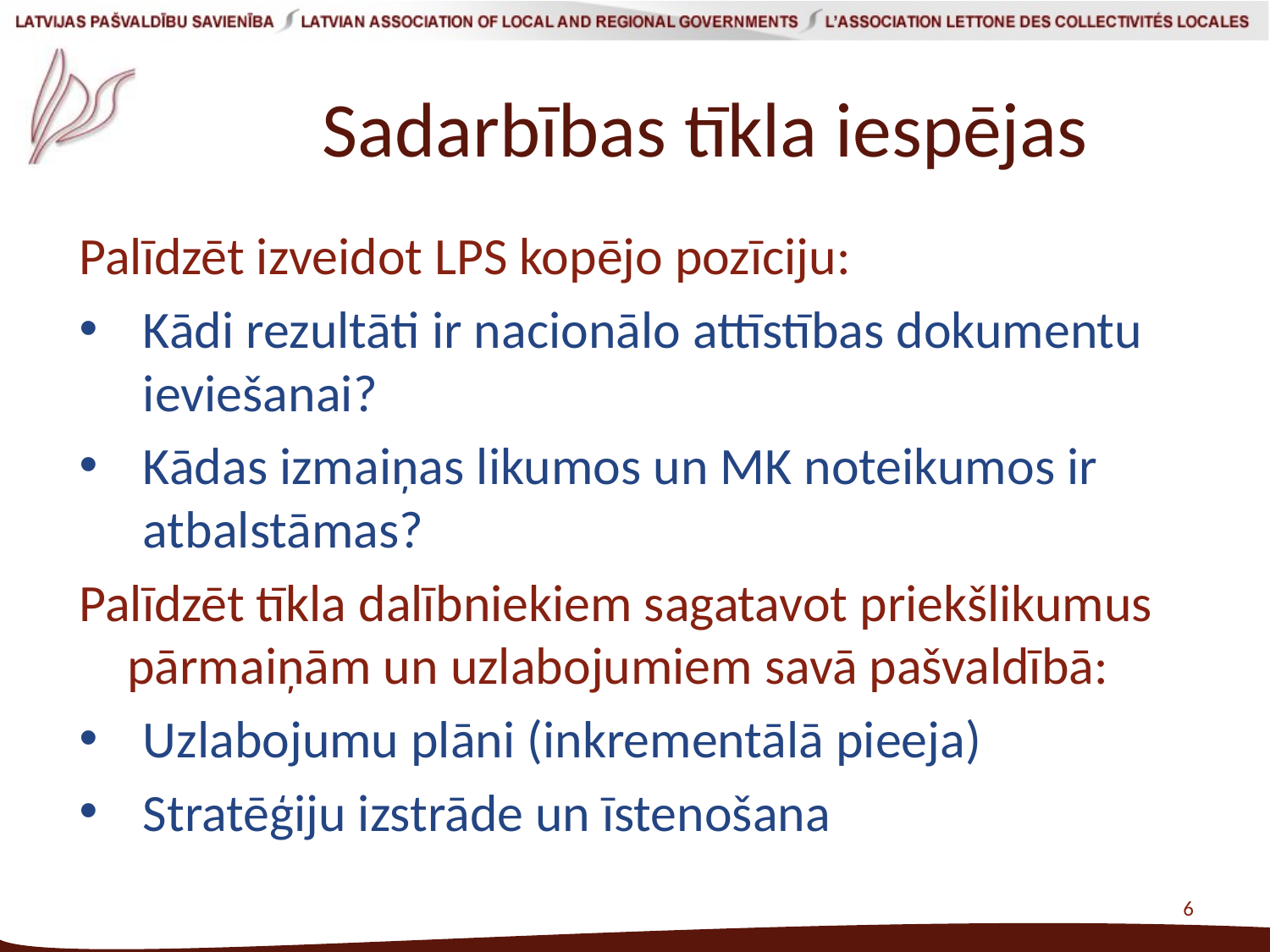

# Sadarbības tīkla iespējas
Palīdzēt izveidot LPS kopējo pozīciju:
Kādi rezultāti ir nacionālo attīstības dokumentu ieviešanai?
Kādas izmaiņas likumos un MK noteikumos ir atbalstāmas?
Palīdzēt tīkla dalībniekiem sagatavot priekšlikumus pārmaiņām un uzlabojumiem savā pašvaldībā:
Uzlabojumu plāni (inkrementālā pieeja)
Stratēģiju izstrāde un īstenošana
6